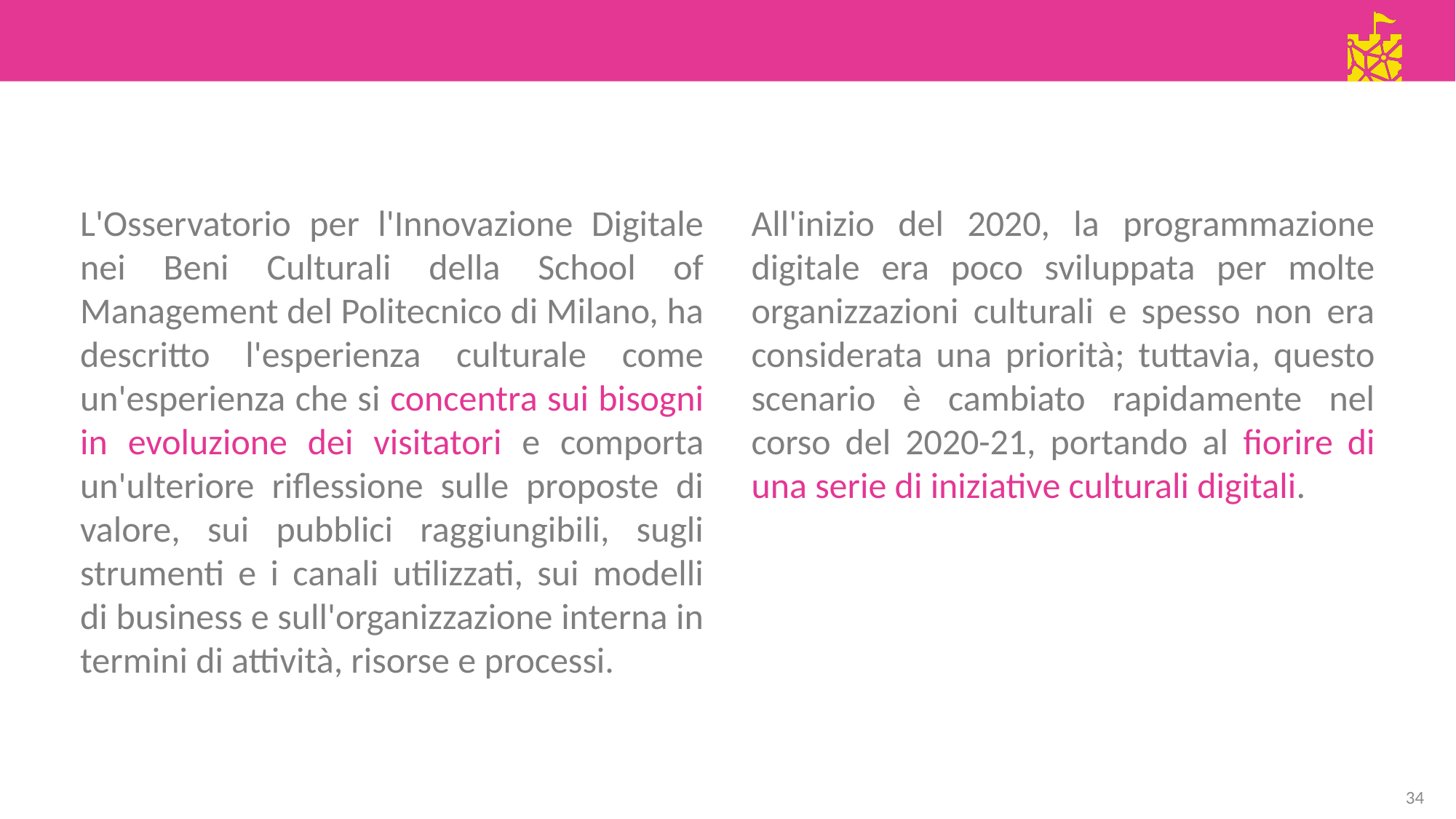

L'Osservatorio per l'Innovazione Digitale nei Beni Culturali della School of Management del Politecnico di Milano, ha descritto l'esperienza culturale come un'esperienza che si concentra sui bisogni in evoluzione dei visitatori e comporta un'ulteriore riflessione sulle proposte di valore, sui pubblici raggiungibili, sugli strumenti e i canali utilizzati, sui modelli di business e sull'organizzazione interna in termini di attività, risorse e processi.
All'inizio del 2020, la programmazione digitale era poco sviluppata per molte organizzazioni culturali e spesso non era considerata una priorità; tuttavia, questo scenario è cambiato rapidamente nel corso del 2020-21, portando al fiorire di una serie di iniziative culturali digitali.

34